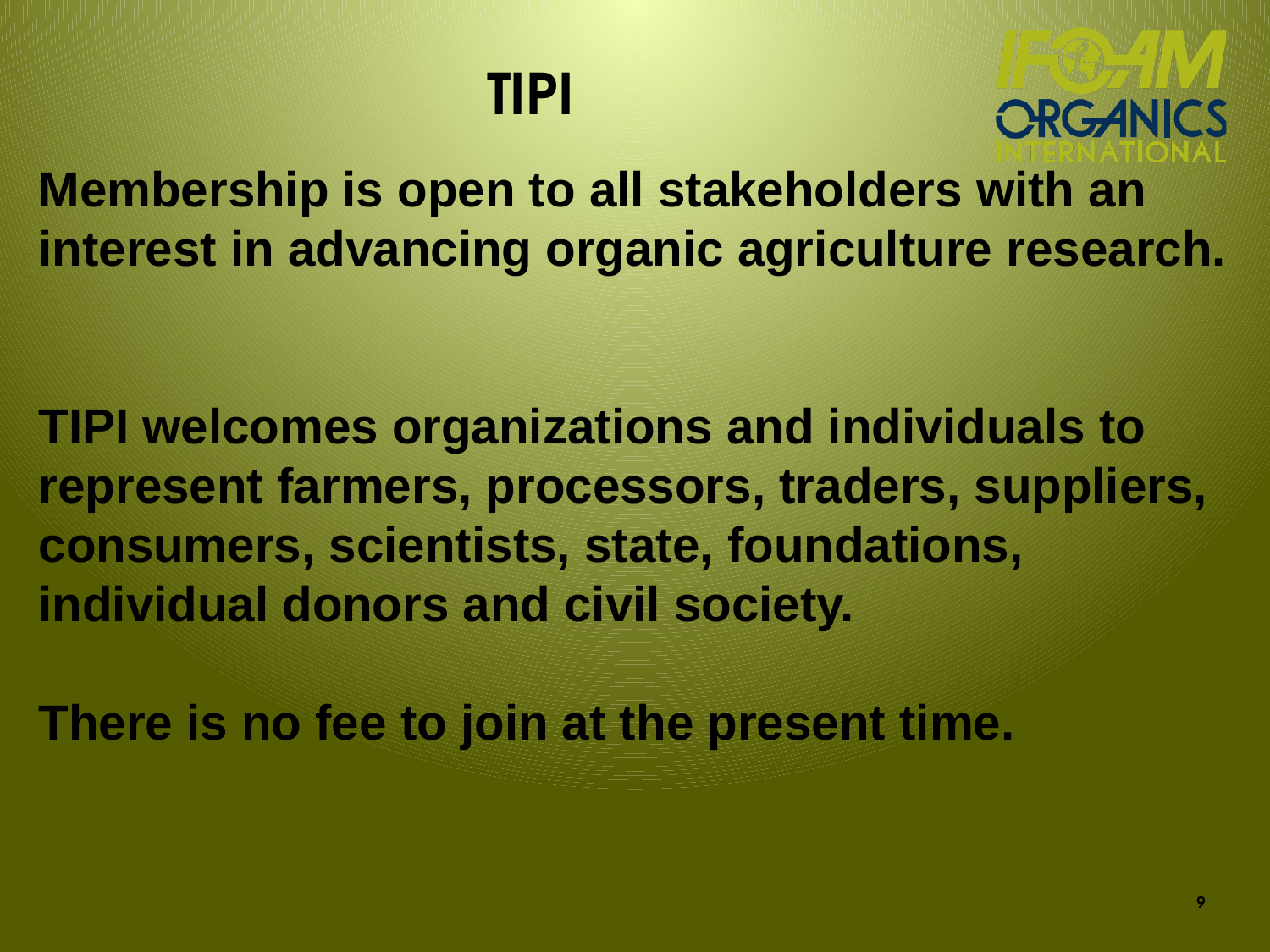

TIPI
Membership is open to all stakeholders with an interest in advancing organic agriculture research.
TIPI welcomes organizations and individuals to represent farmers, processors, traders, suppliers, consumers, scientists, state, foundations, individual donors and civil society.  
There is no fee to join at the present time.